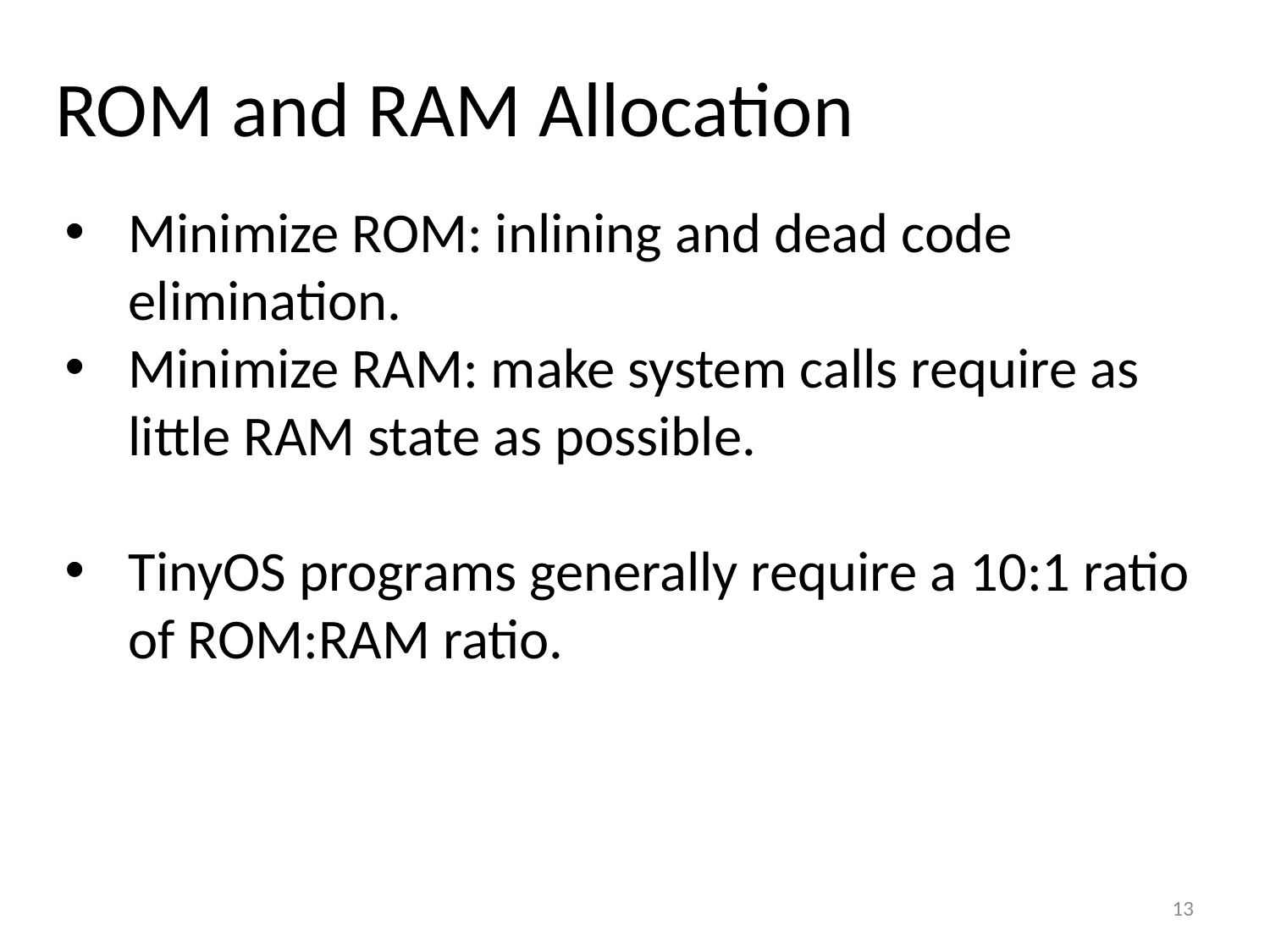

# ROM and RAM Allocation
Minimize ROM: inlining and dead code elimination.
Minimize RAM: make system calls require as little RAM state as possible.

TinyOS programs generally require a 10:1 ratio of ROM:RAM ratio.

13